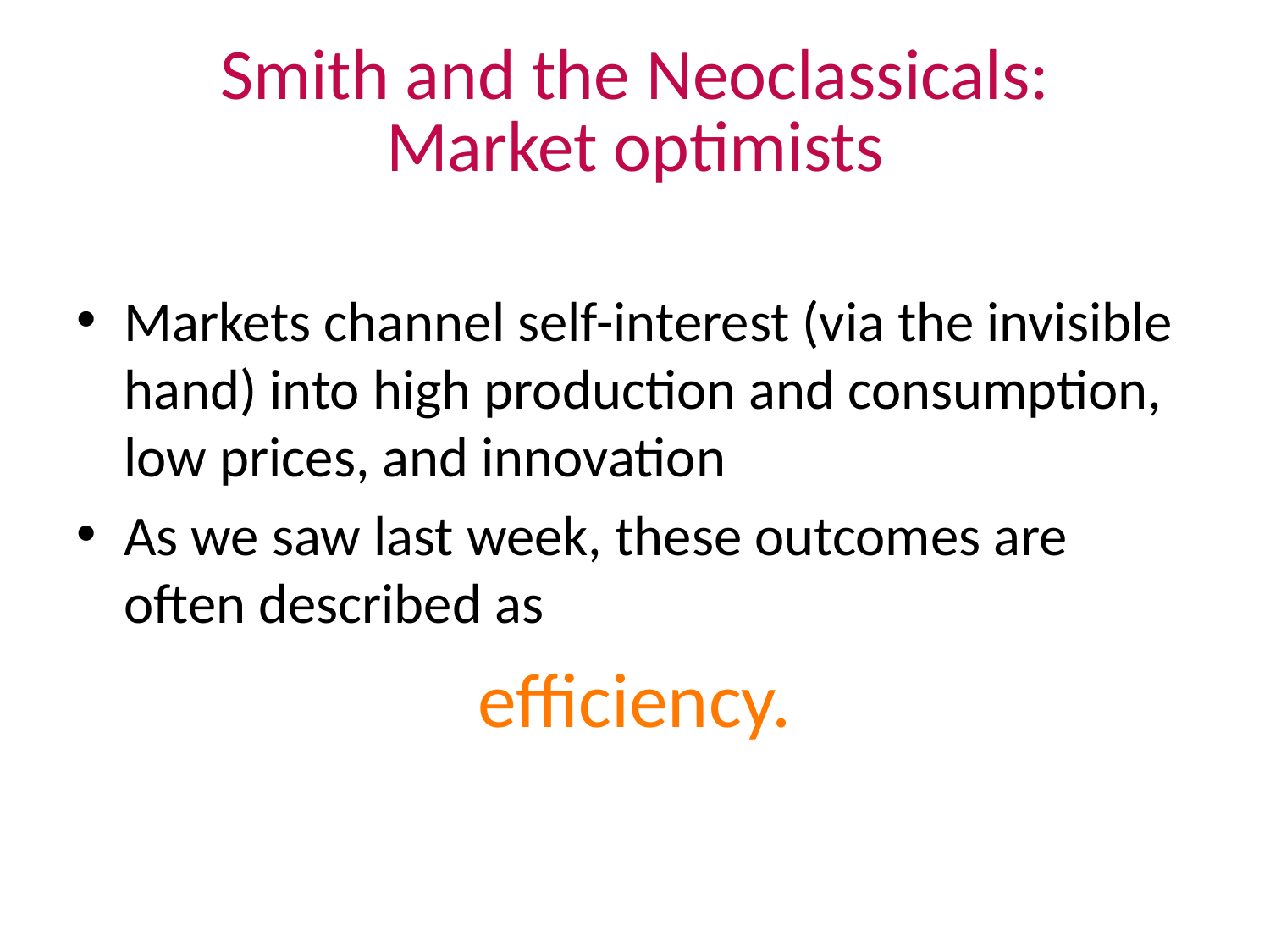

# Smith and the Neoclassicals: Market optimists
Markets channel self-interest (via the invisible hand) into high production and consumption, low prices, and innovation
As we saw last week, these outcomes are often described as
efficiency.